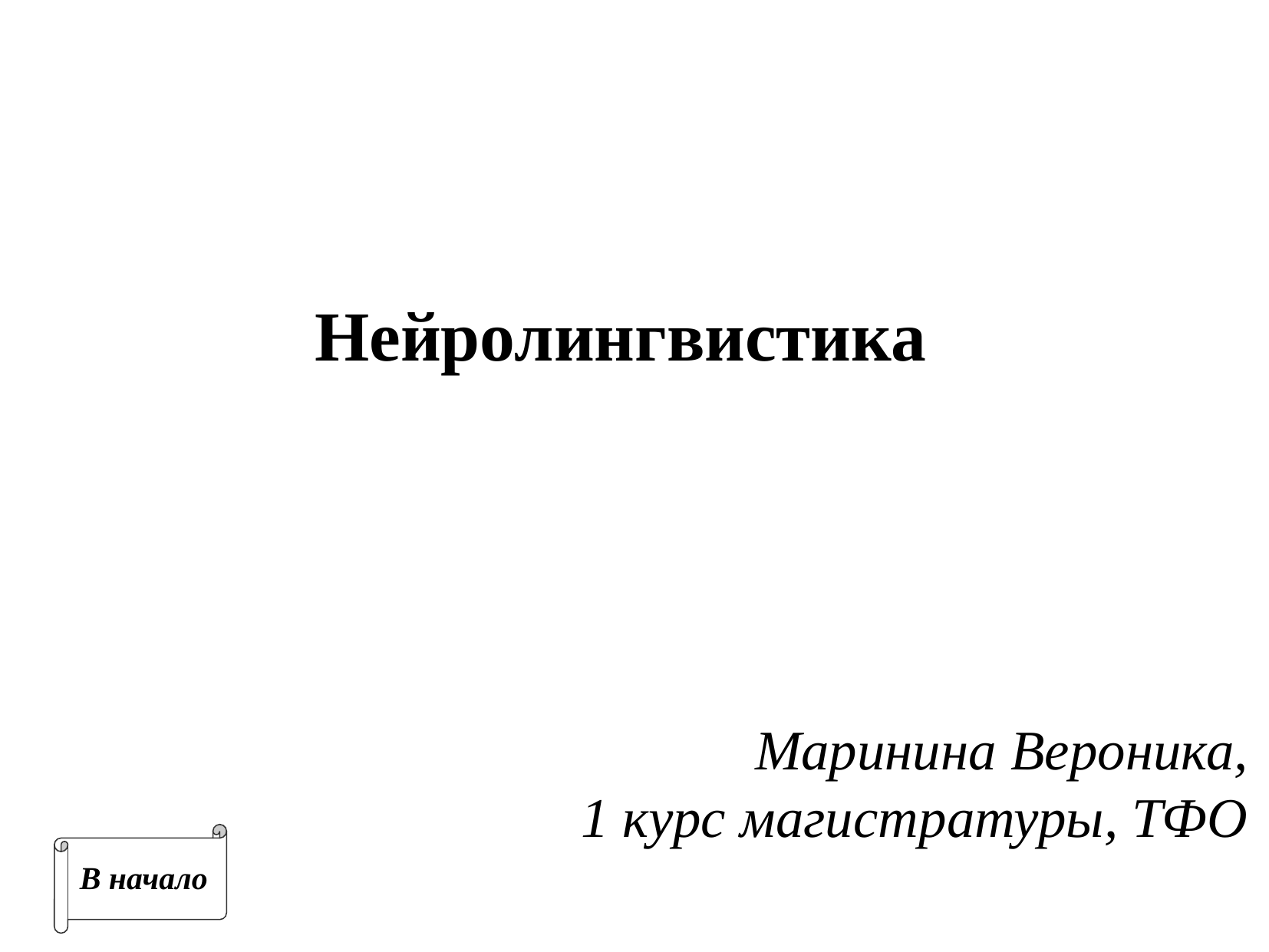

Нейролингвистика
Маринина Вероника,
1 курс магистратуры, ТФО
В начало